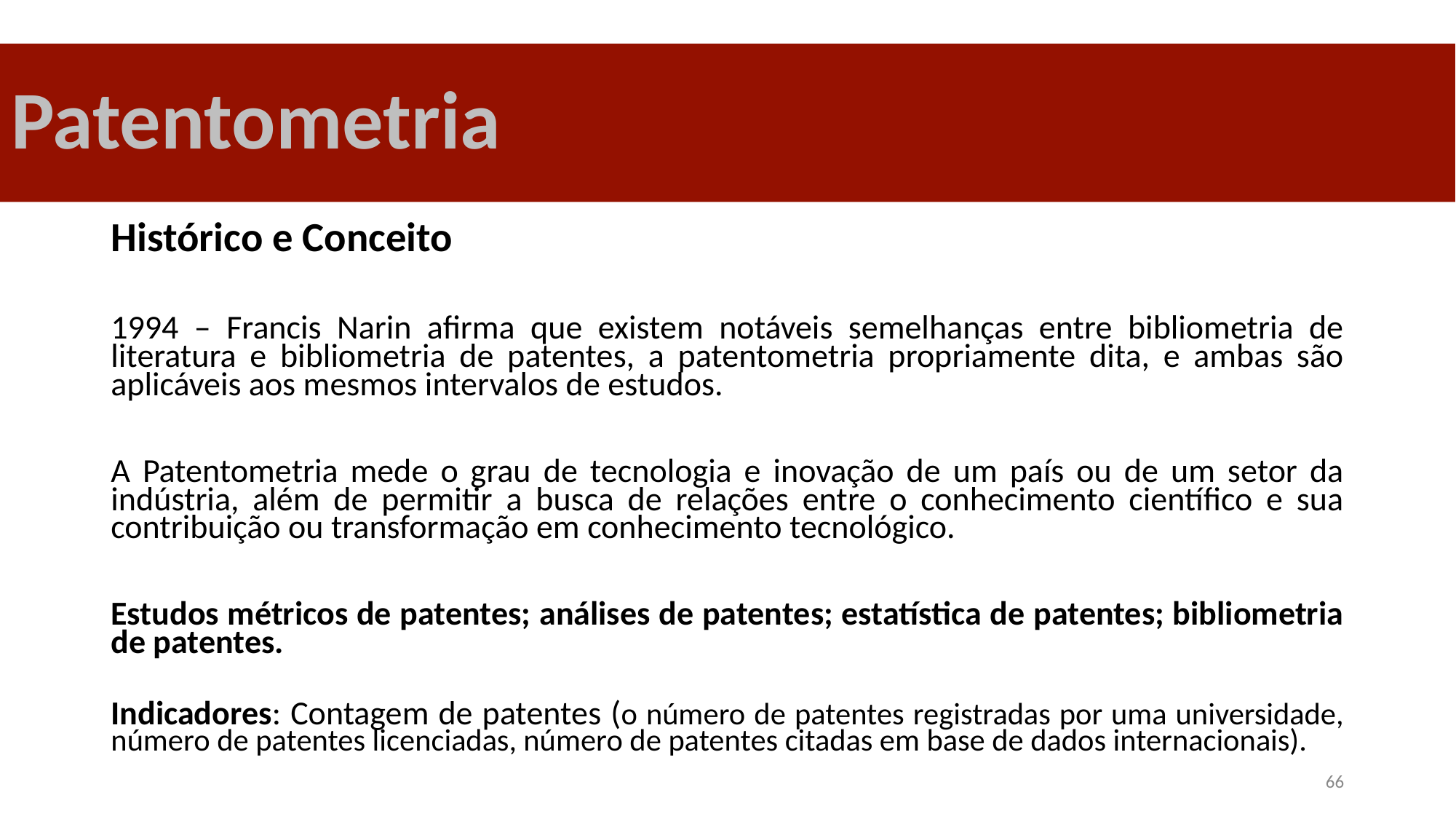

# Patentometria
Histórico e Conceito

1994 – Francis Narin afirma que existem notáveis semelhanças entre bibliometria de literatura e bibliometria de patentes, a patentometria propriamente dita, e ambas são aplicáveis aos mesmos intervalos de estudos.

A Patentometria mede o grau de tecnologia e inovação de um país ou de um setor da indústria, além de permitir a busca de relações entre o conhecimento científico e sua contribuição ou transformação em conhecimento tecnológico.

Estudos métricos de patentes; análises de patentes; estatística de patentes; bibliometria de patentes.
Indicadores: Contagem de patentes (o número de patentes registradas por uma universidade, número de patentes licenciadas, número de patentes citadas em base de dados internacionais).
66